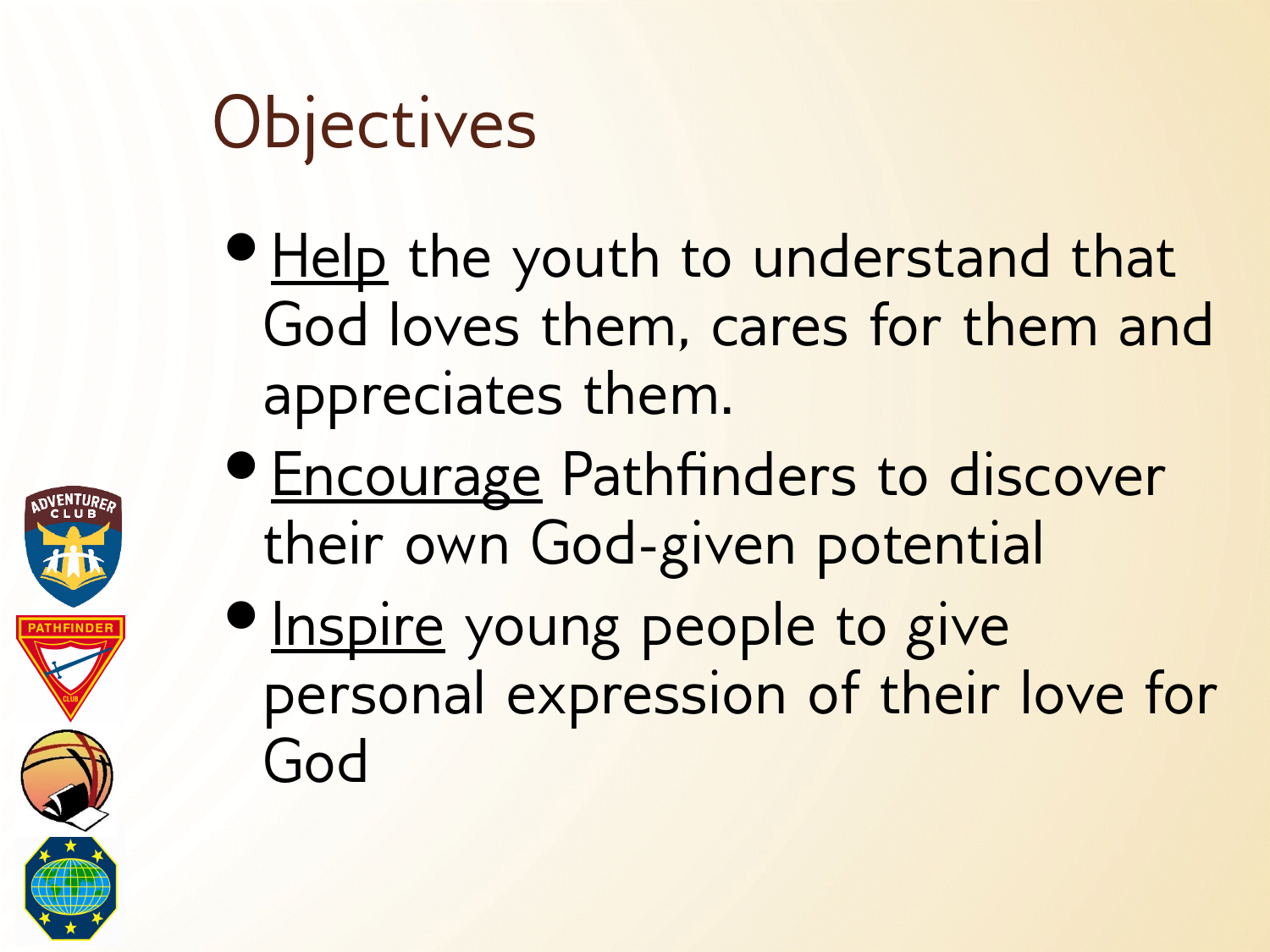

# Objectives
Help the youth to understand that God loves them, cares for them and appreciates them.
Encourage Pathfinders to discover their own God-given potential
Inspire young people to give personal expression of their love for God